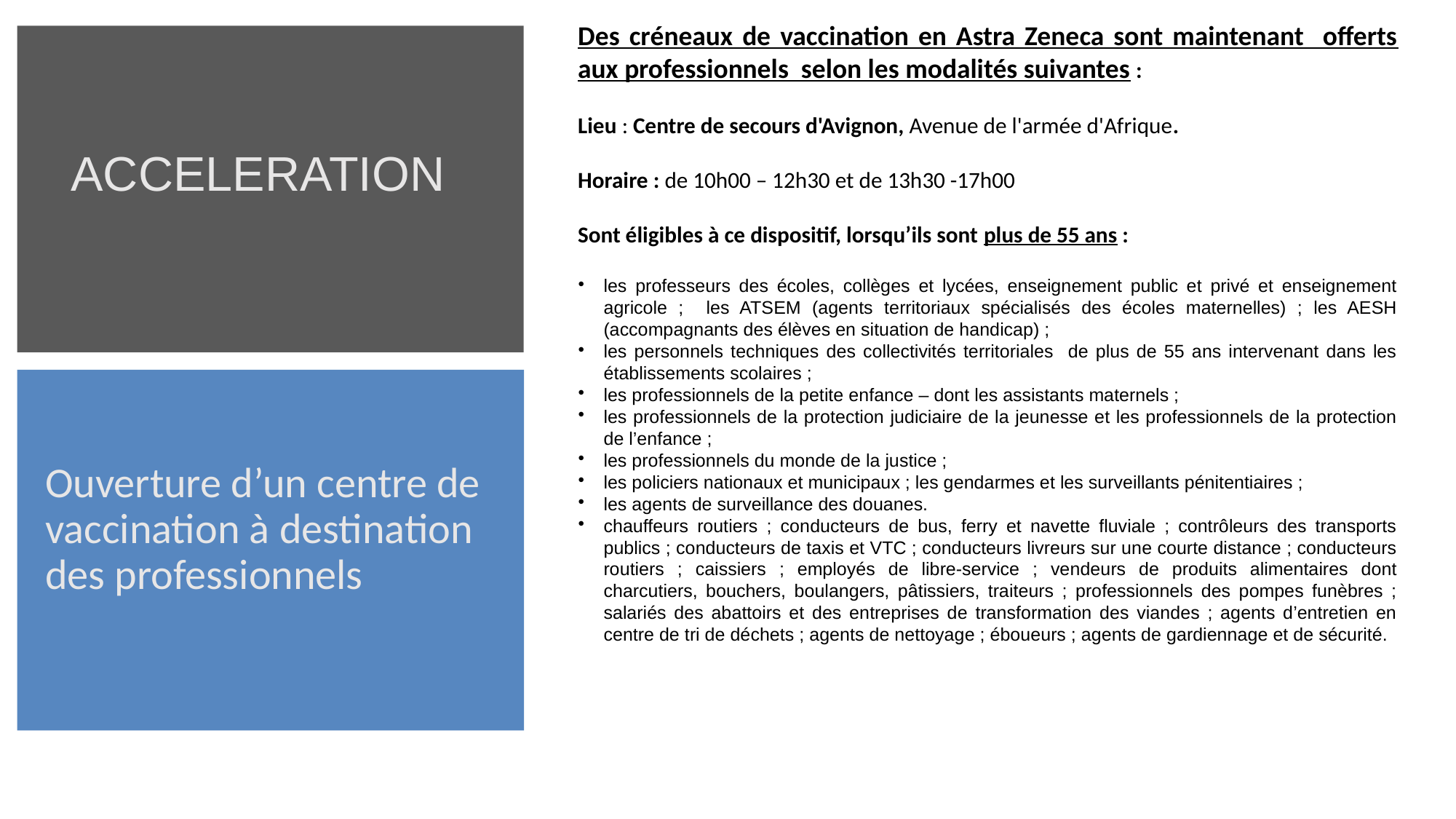

Des créneaux de vaccination en Astra Zeneca sont maintenant  offerts aux professionnels  selon les modalités suivantes :

Lieu : Centre de secours d'Avignon, Avenue de l'armée d'Afrique.

Horaire : de 10h00 – 12h30 et de 13h30 -17h00

Sont éligibles à ce dispositif, lorsqu’ils sont plus de 55 ans :

les professeurs des écoles, collèges et lycées, enseignement public et privé et enseignement agricole ;  les ATSEM (agents territoriaux spécialisés des écoles maternelles) ; les AESH (accompagnants des élèves en situation de handicap) ;
les personnels techniques des collectivités territoriales  de plus de 55 ans intervenant dans les établissements scolaires ;
les professionnels de la petite enfance – dont les assistants maternels ;
les professionnels de la protection judiciaire de la jeunesse et les professionnels de la protection de l’enfance ;
les professionnels du monde de la justice ;
les policiers nationaux et municipaux ; les gendarmes et les surveillants pénitentiaires ;
les agents de surveillance des douanes.
chauffeurs routiers ; conducteurs de bus, ferry et navette fluviale ; contrôleurs des transports publics ; conducteurs de taxis et VTC ; conducteurs livreurs sur une courte distance ; conducteurs routiers ; caissiers ; employés de libre-service ; vendeurs de produits alimentaires dont charcutiers, bouchers, boulangers, pâtissiers, traiteurs ; professionnels des pompes funèbres ; salariés des abattoirs et des entreprises de transformation des viandes ; agents d’entretien en centre de tri de déchets ; agents de nettoyage ; éboueurs ; agents de gardiennage et de sécurité.

ACCELERATION

Ouverture d’un centre de vaccination à destination des professionnels